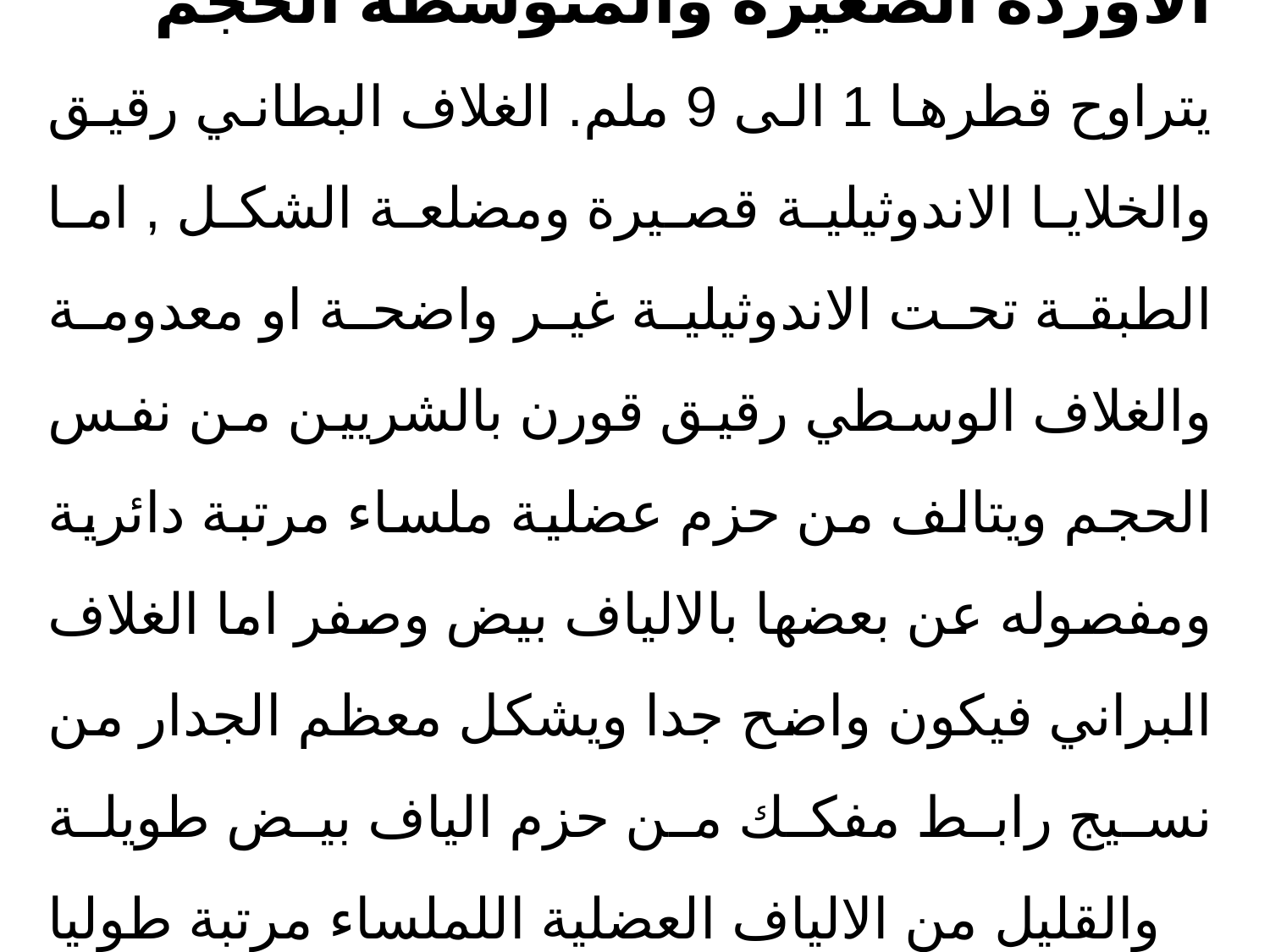

الاوردة الصغيرة والمتوسطة الحجم
يتراوح قطرها 1 الى 9 ملم. الغلاف البطاني رقيق والخلايا الاندوثيلية قصيرة ومضلعة الشكل , اما الطبقة تحت الاندوثيلية غير واضحة او معدومة والغلاف الوسطي رقيق قورن بالشريين من نفس الحجم ويتالف من حزم عضلية ملساء مرتبة دائرية ومفصوله عن بعضها بالالياف بيض وصفر اما الغلاف البراني فيكون واضح جدا ويشكل معظم الجدار من نسيج رابط مفكك من حزم الياف بيض طويلة والقليل من الالياف العضلية اللملساء مرتبة طوليا